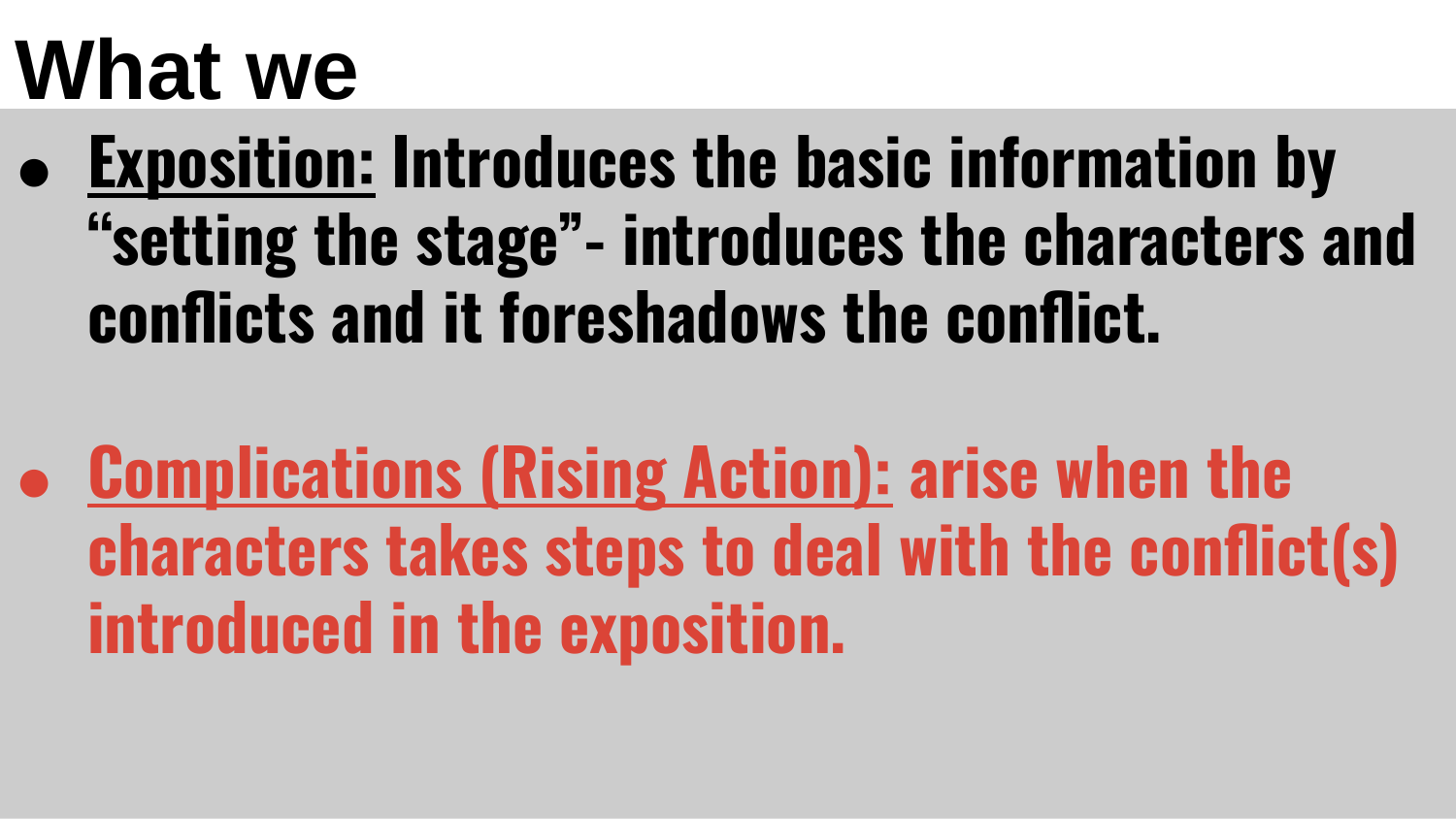

# What we need to know...
Exposition: Introduces the basic information by “setting the stage”- introduces the characters and conflicts and it foreshadows the conflict.

Complications (Rising Action): arise when the characters takes steps to deal with the conflict(s) introduced in the exposition.